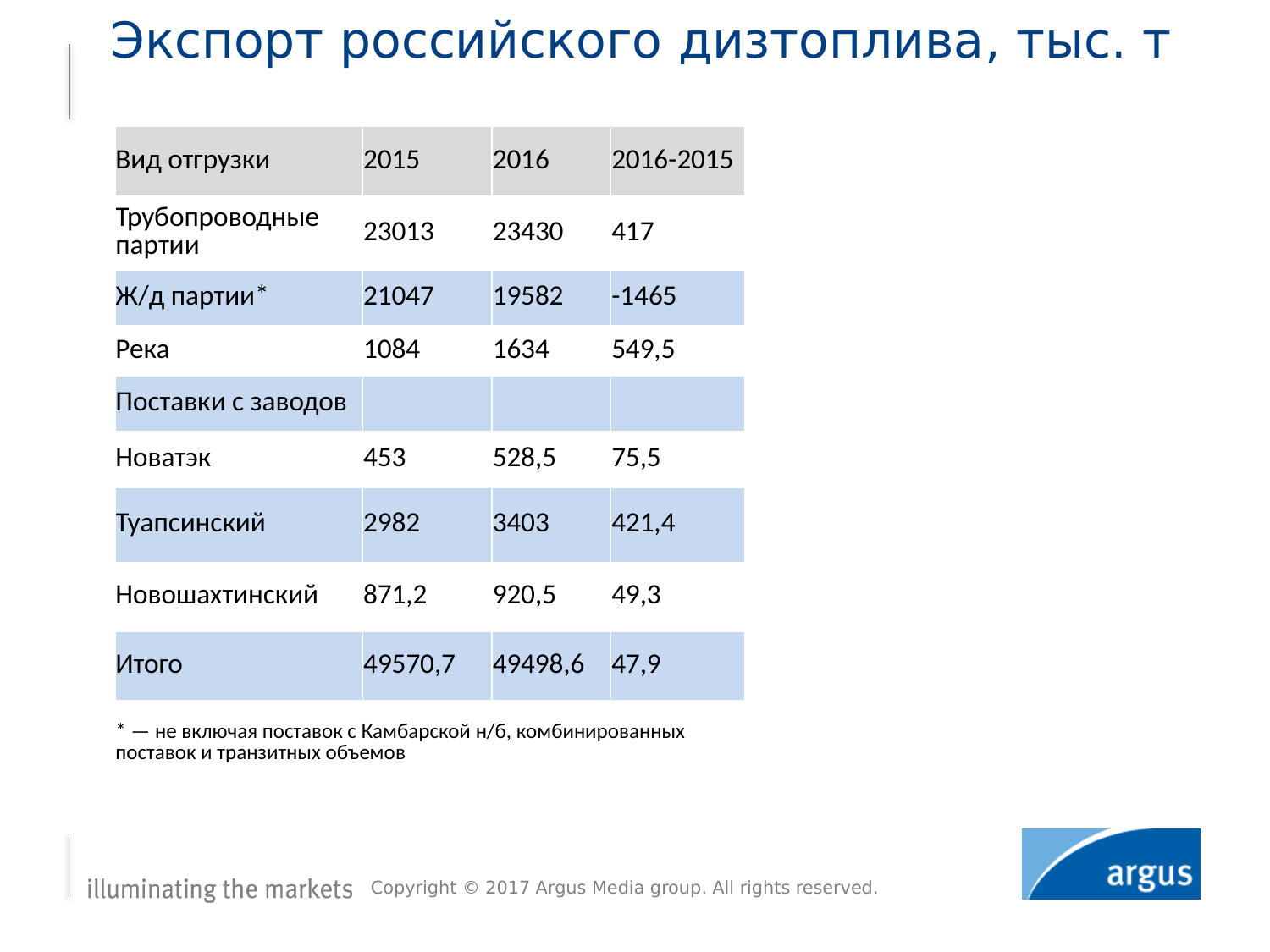

# Экспорт российского дизтоплива, тыс. т
| Вид отгрузки | 2015 | 2016 | 2016-2015 |
| --- | --- | --- | --- |
| Трубопроводные партии | 23013 | 23430 | 417 |
| Ж/д партии\* | 21047 | 19582 | -1465 |
| Река | 1084 | 1634 | 549,5 |
| Поставки с заводов |  |  |  |
| Новатэк | 453 | 528,5 | 75,5 |
| Туапсинский | 2982 | 3403 | 421,4 |
| Новошахтинский | 871,2 | 920,5 | 49,3 |
| Итого | 49570,7 | 49498,6 | 47,9 |
| \* — не включая поставок с Камбарской н/б, комбинированных поставок и транзитных объемов |  |  |  |
Copyright © 2017 Argus Media group. All rights reserved.